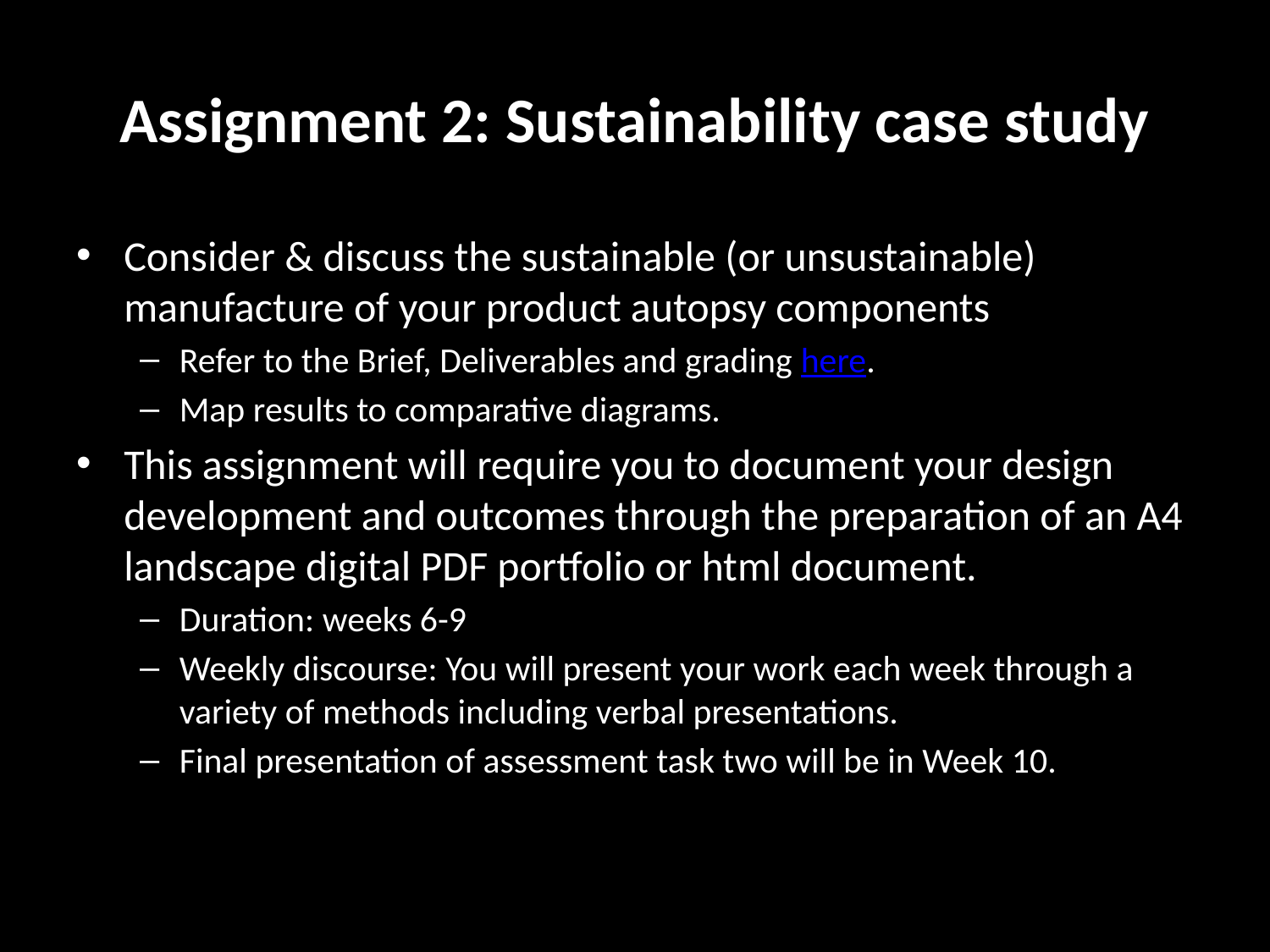

# Assignment 2: Sustainability case study
Consider & discuss the sustainable (or unsustainable) manufacture of your product autopsy components
Refer to the Brief, Deliverables and grading here.
Map results to comparative diagrams.
This assignment will require you to document your design development and outcomes through the preparation of an A4 landscape digital PDF portfolio or html document.
Duration: weeks 6-9
Weekly discourse: You will present your work each week through a variety of methods including verbal presentations.
Final presentation of assessment task two will be in Week 10.